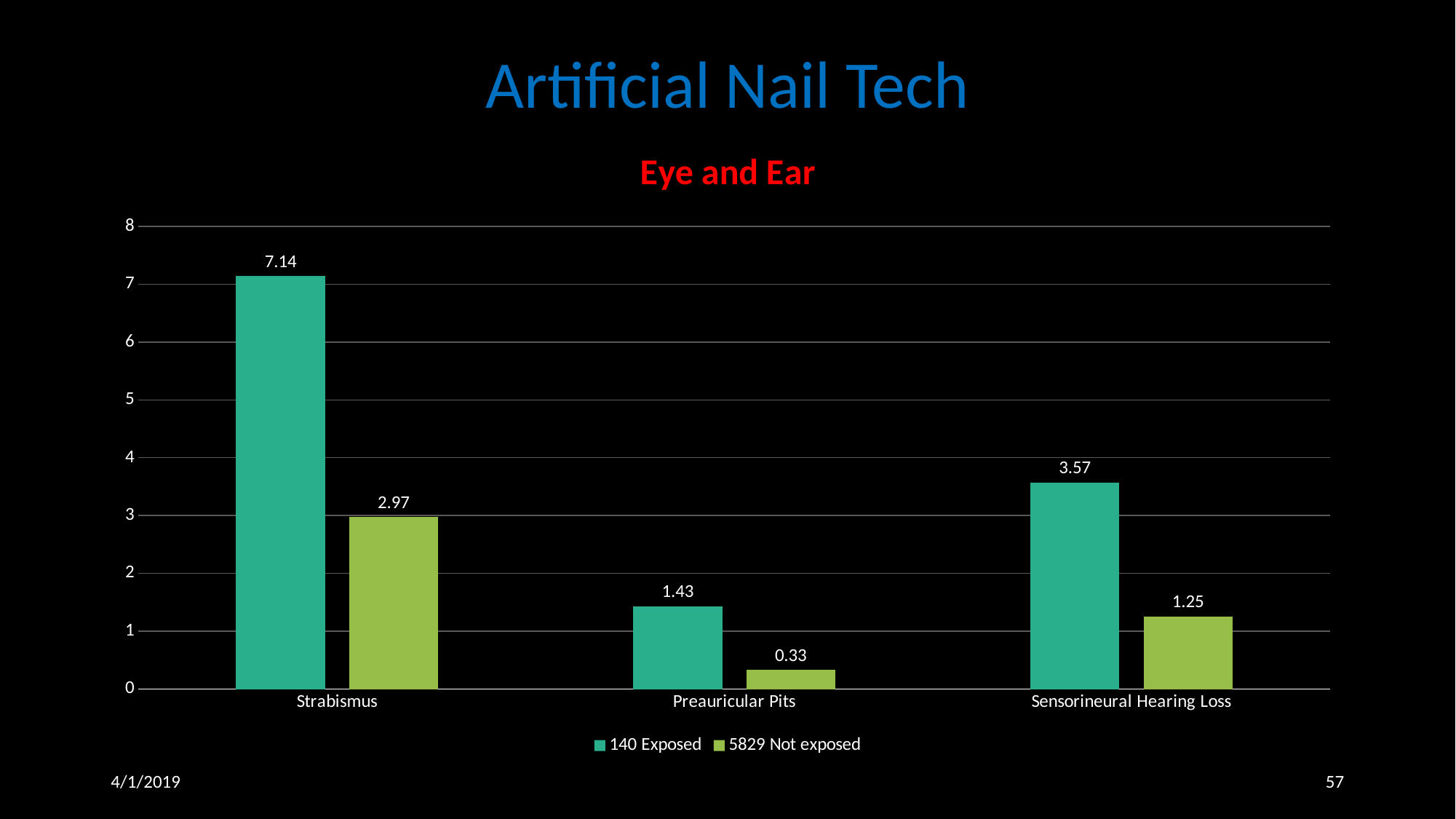

Artificial Nail Tech

### Chart: Eye and Ear

| Category | 140 Exposed | 5829 Not exposed |
|---|---|---|
| Strabismus | 7.14 | 2.97 |
| Preauricular Pits | 1.43 | 0.33 |
| Sensorineural Hearing Loss | 3.57 | 1.25 |
4/1/2019
57